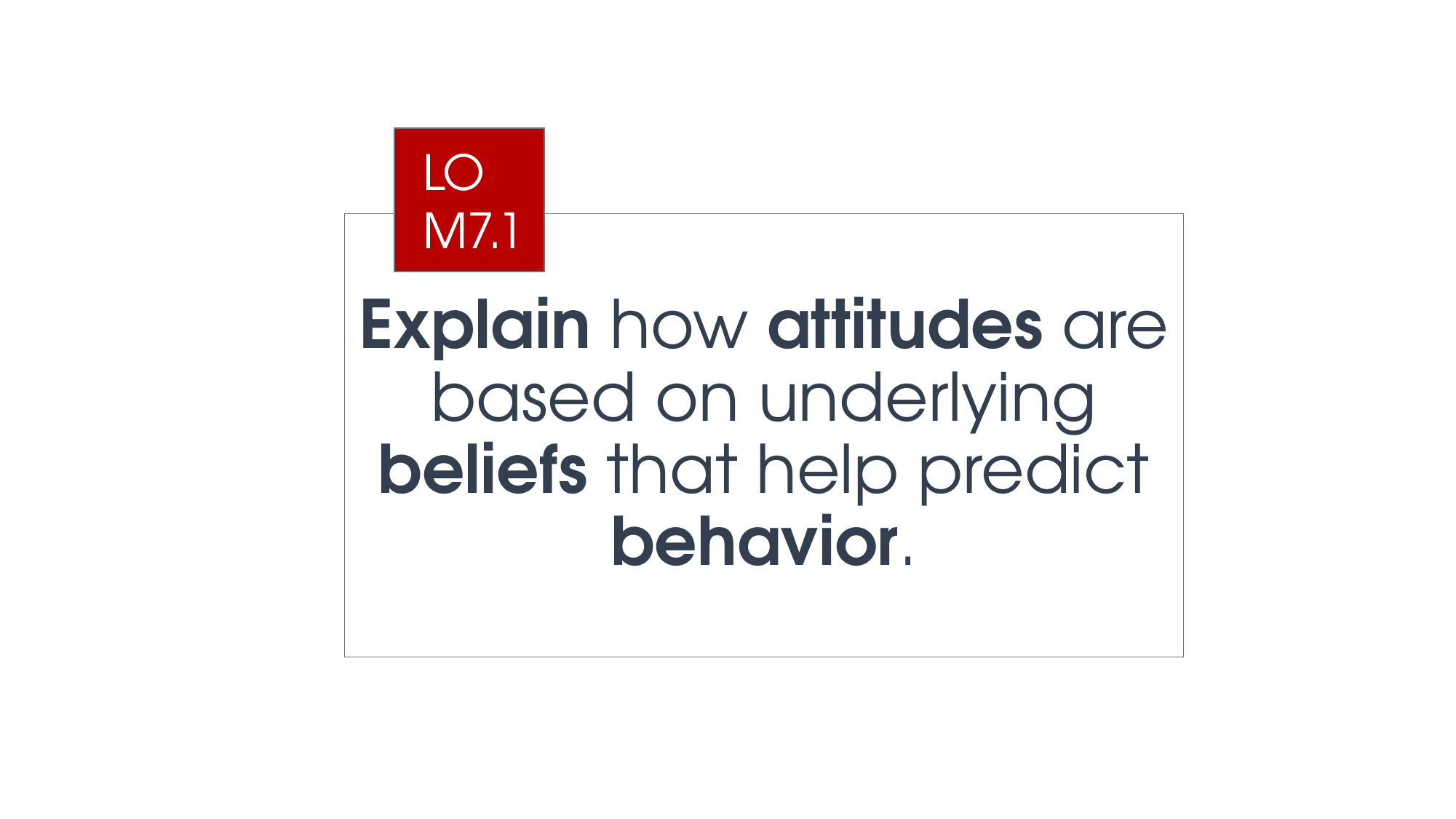

LO M7.1
# Explain how attitudes are based on underlying beliefs that help predict behavior.